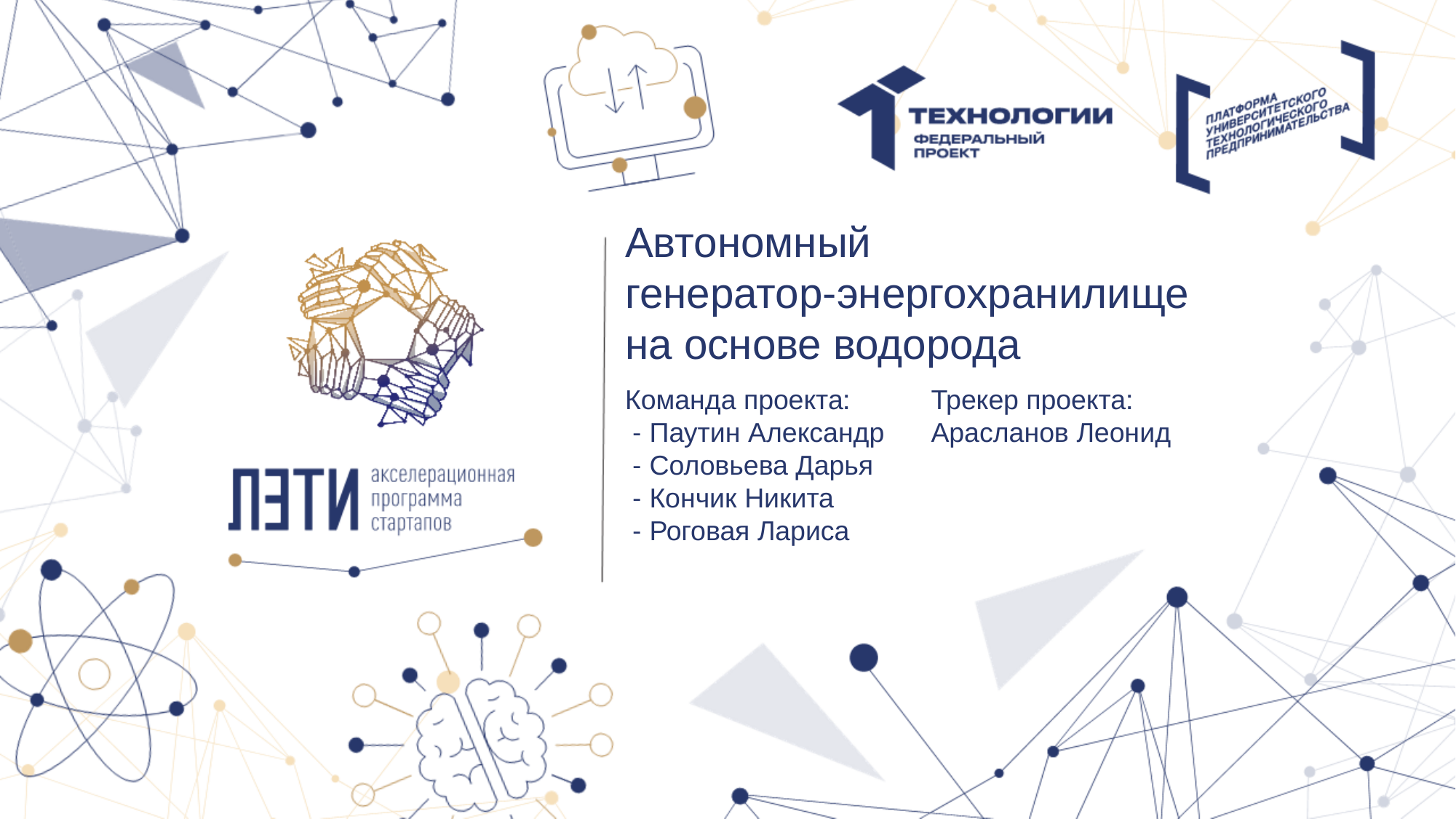

Автономный
генератор-энергохранилище на основе водорода
Команда проекта:
 - Паутин Александр
 - Соловьева Дарья
 - Кончик Никита
 - Роговая Лариса
Трекер проекта:
Арасланов Леонид